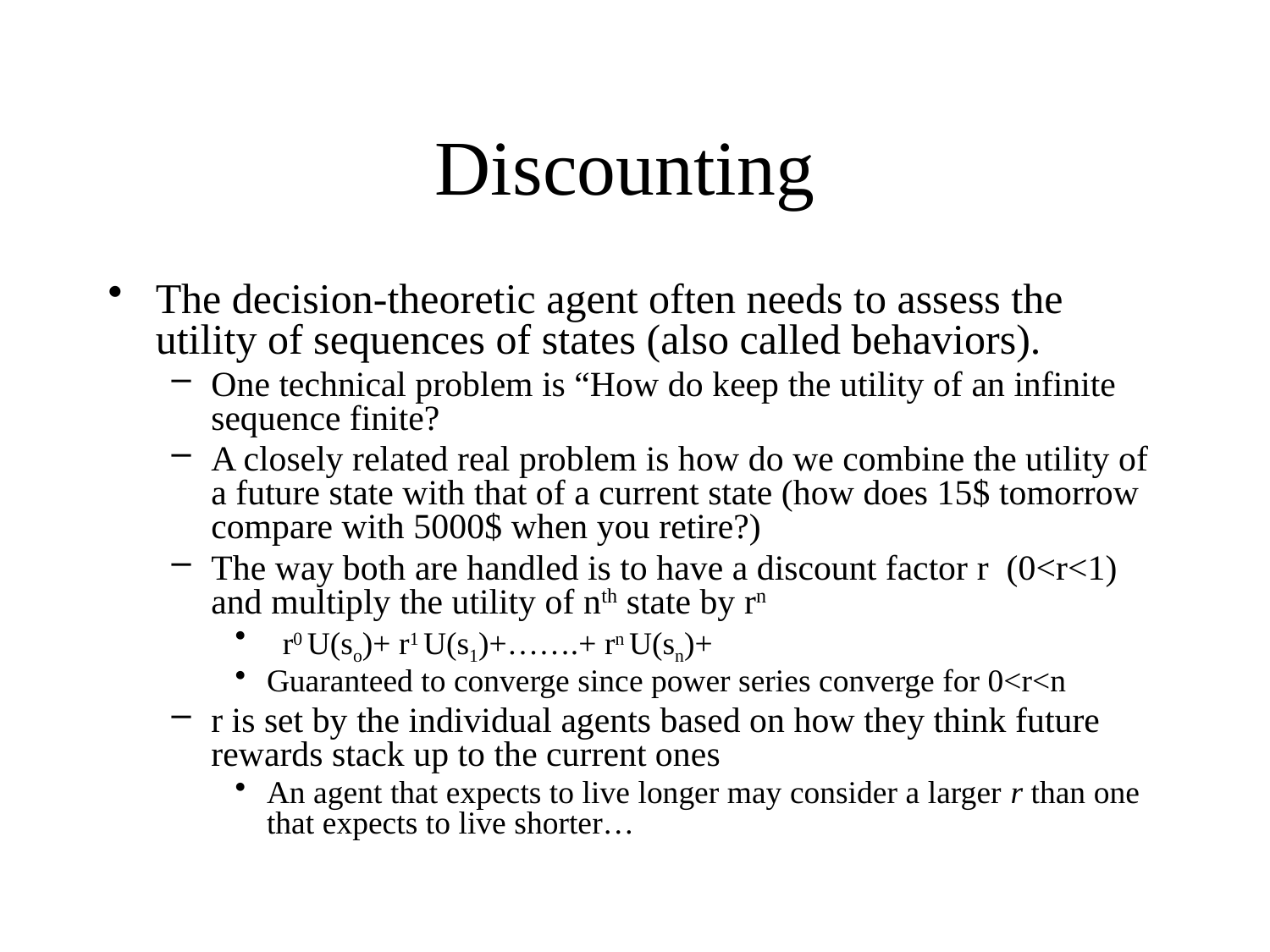

# Discounting
The decision-theoretic agent often needs to assess the utility of sequences of states (also called behaviors).
One technical problem is “How do keep the utility of an infinite sequence finite?
A closely related real problem is how do we combine the utility of a future state with that of a current state (how does 15$ tomorrow compare with 5000$ when you retire?)
The way both are handled is to have a discount factor r  (0<r<1) and multiply the utility of nth state by rn
  r0 U(so)+ r1 U(s1)+…….+ rn U(sn)+
Guaranteed to converge since power series converge for 0<r<n
r is set by the individual agents based on how they think future rewards stack up to the current ones
An agent that expects to live longer may consider a larger r than one that expects to live shorter…